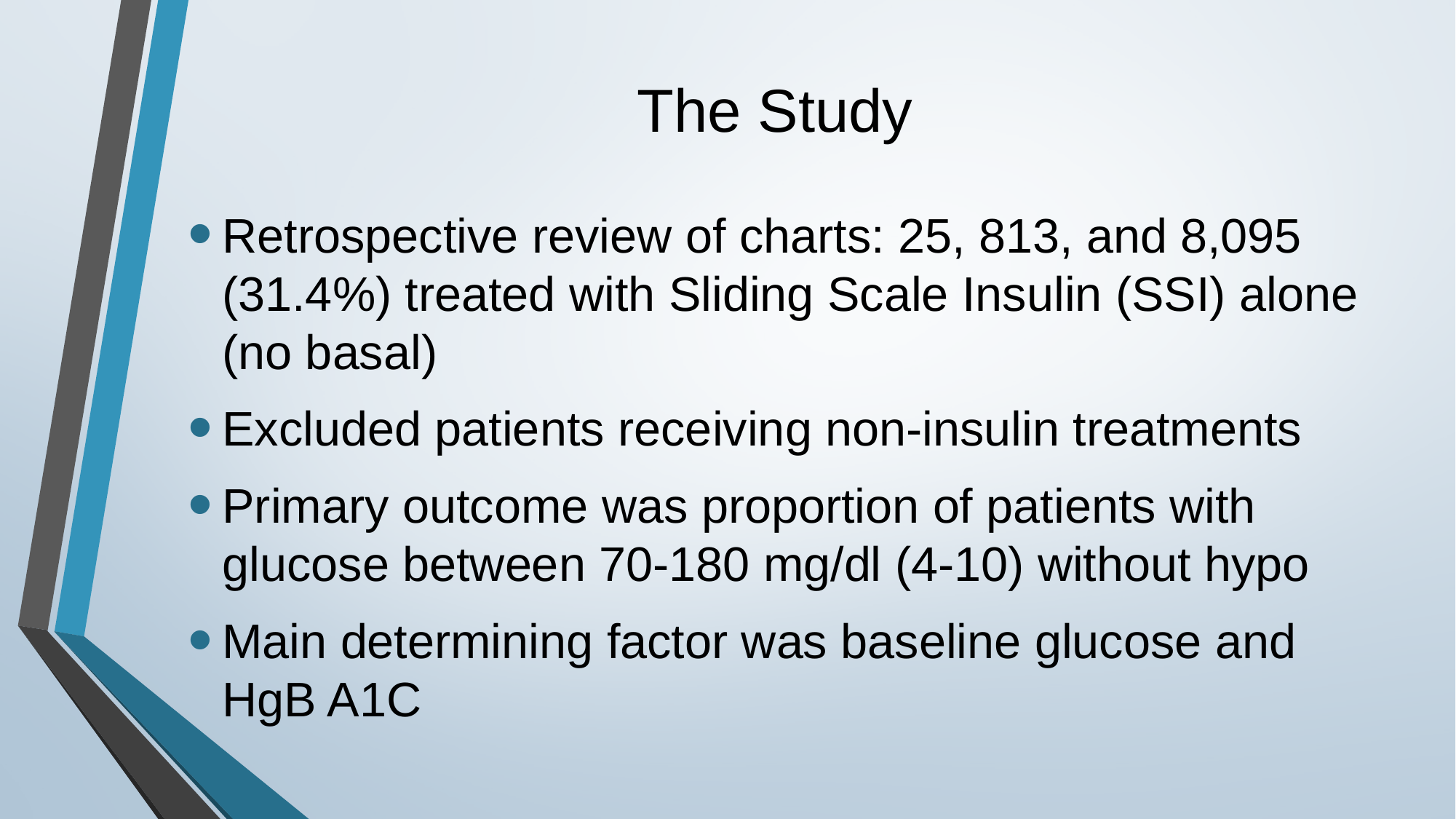

# The Study
Retrospective review of charts: 25, 813, and 8,095 (31.4%) treated with Sliding Scale Insulin (SSI) alone (no basal)
Excluded patients receiving non-insulin treatments
Primary outcome was proportion of patients with glucose between 70-180 mg/dl (4-10) without hypo
Main determining factor was baseline glucose and HgB A1C